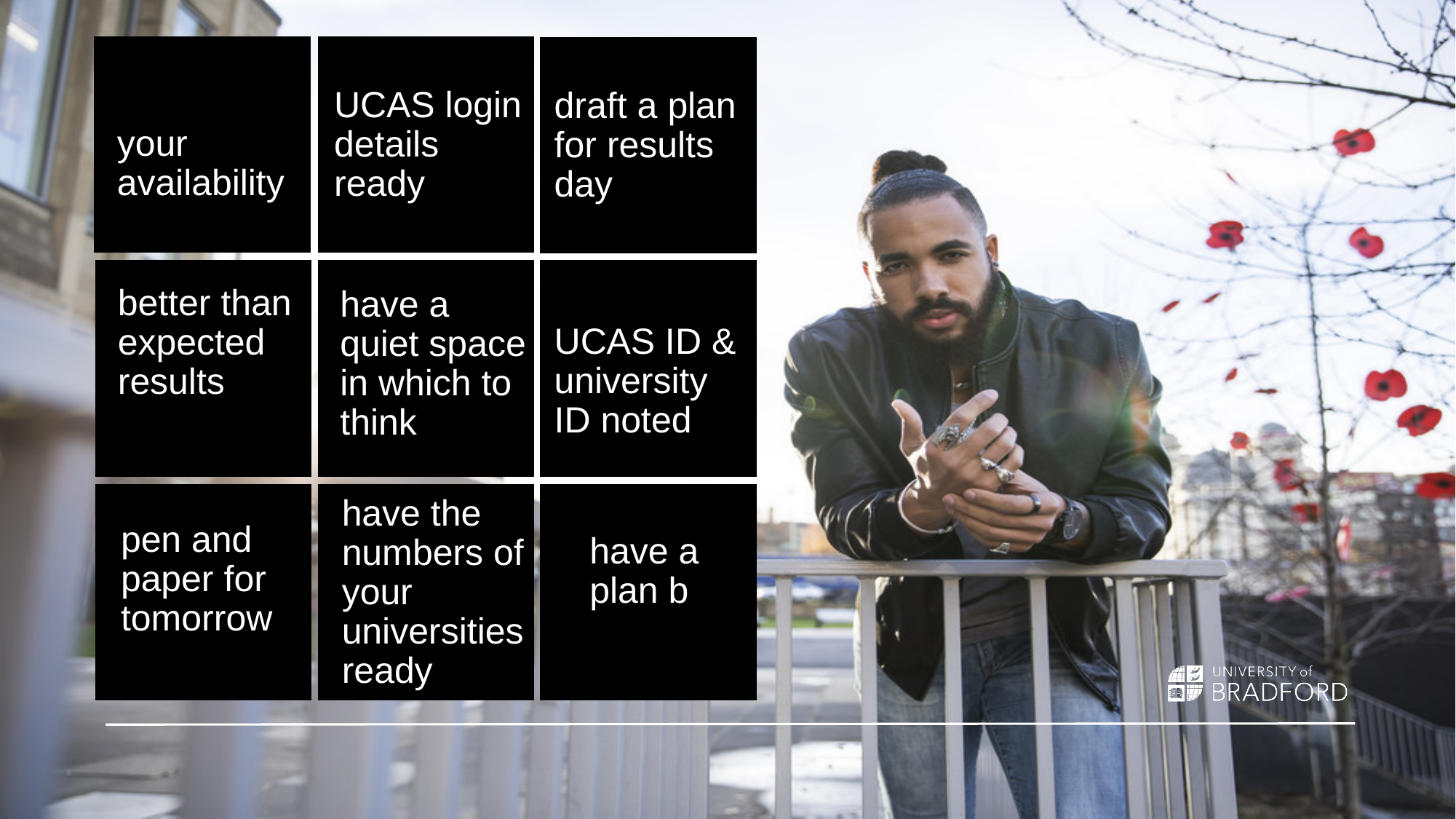

UCAS login details ready
draft a plan for results day
your availability
better than expected results
UCAS ID & university ID noted
have a quiet space in which to think
have a
plan b
pen and paper for tomorrow
have the numbers of your universities ready